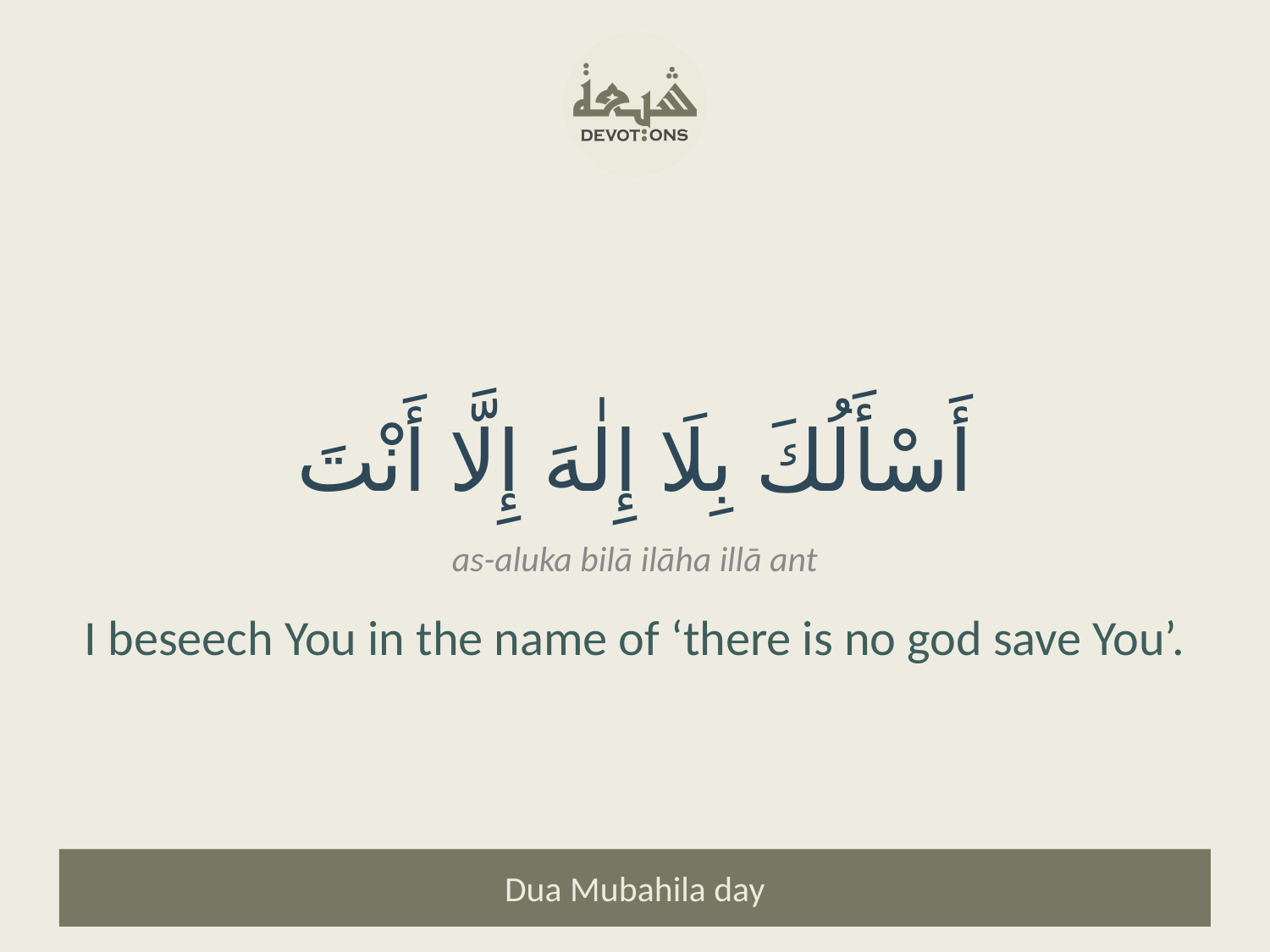

أَسْأَلُكَ بِلَا إِلٰهَ إِلَّا أَنْتَ
as-aluka bilā ilāha illā ant
I beseech You in the name of ‘there is no god save You’.
Dua Mubahila day